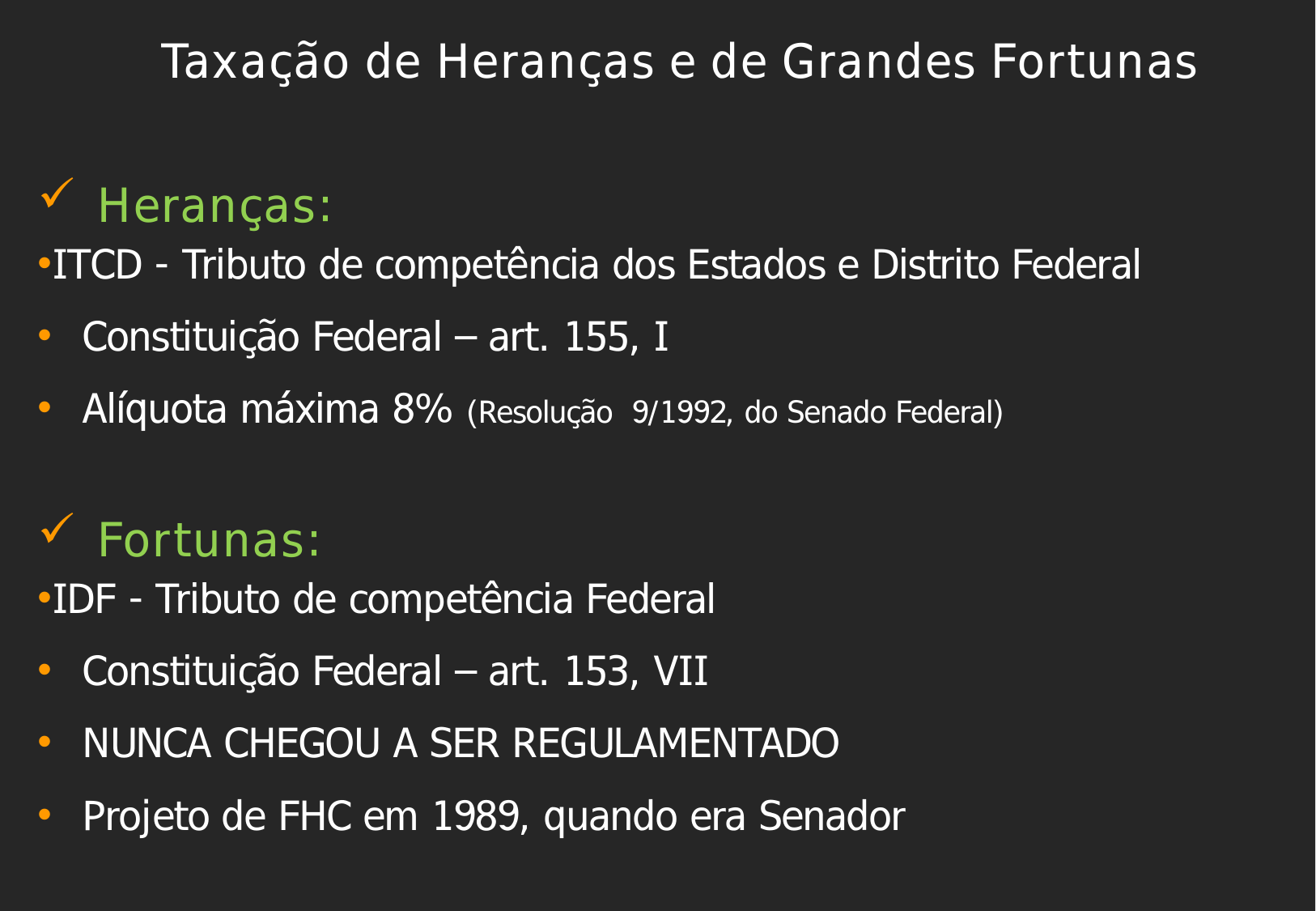

Taxação de Heranças e de Grandes Fortunas

Heranças:
ITCD - Tributo de competência dos Estados e Distrito Federal

Constituição Federal – art. 155, I

Alíquota máxima 8% (Resolução  9/1992, do Senado Federal)

Fortunas:
IDF - Tributo de competência Federal

Constituição Federal – art. 153, VII

NUNCA CHEGOU A SER REGULAMENTADO

Projeto de FHC em 1989, quando era Senador